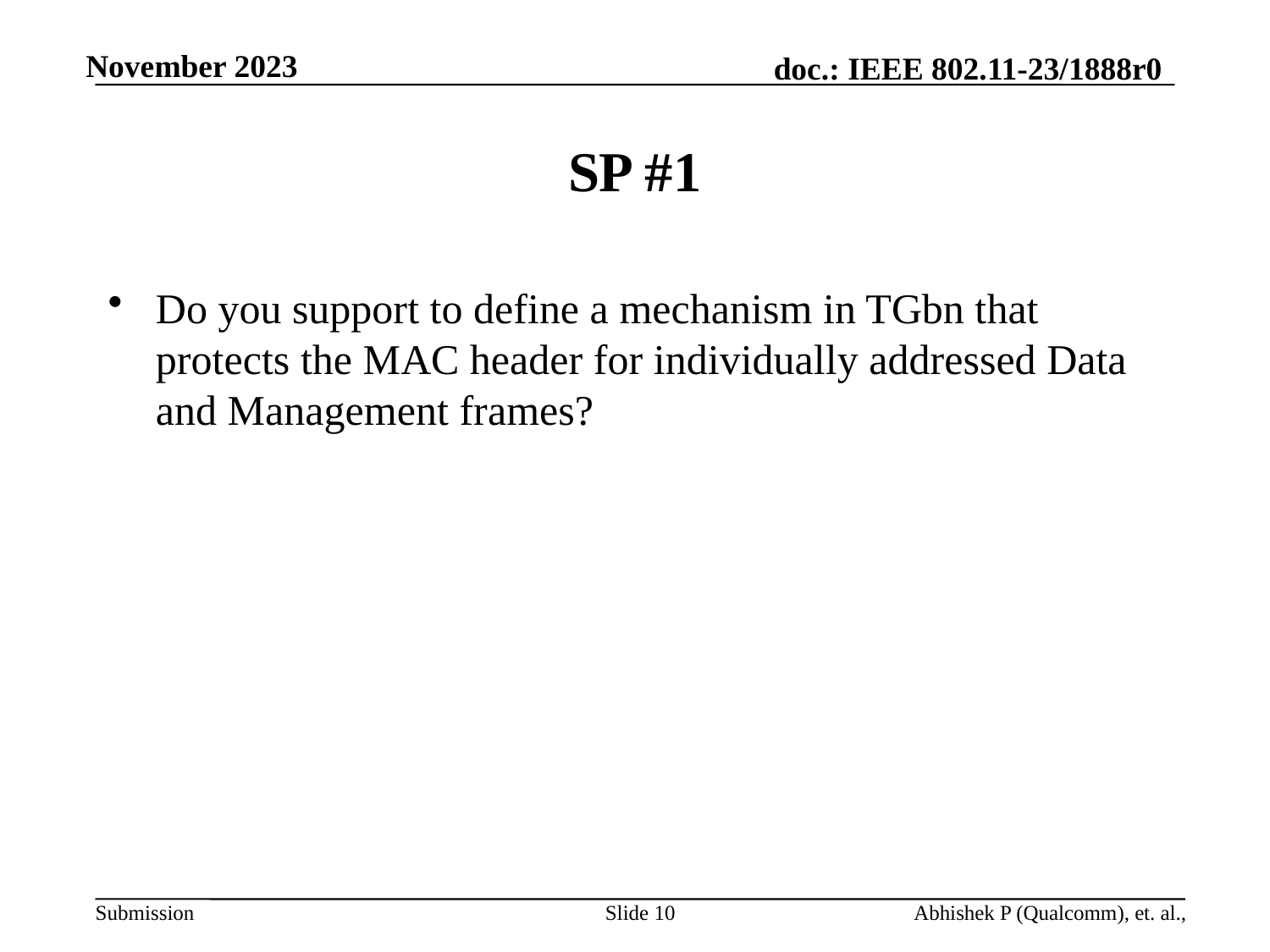

# SP #1
Do you support to define a mechanism in TGbn that protects the MAC header for individually addressed Data and Management frames?
Slide 10
Abhishek P (Qualcomm), et. al.,